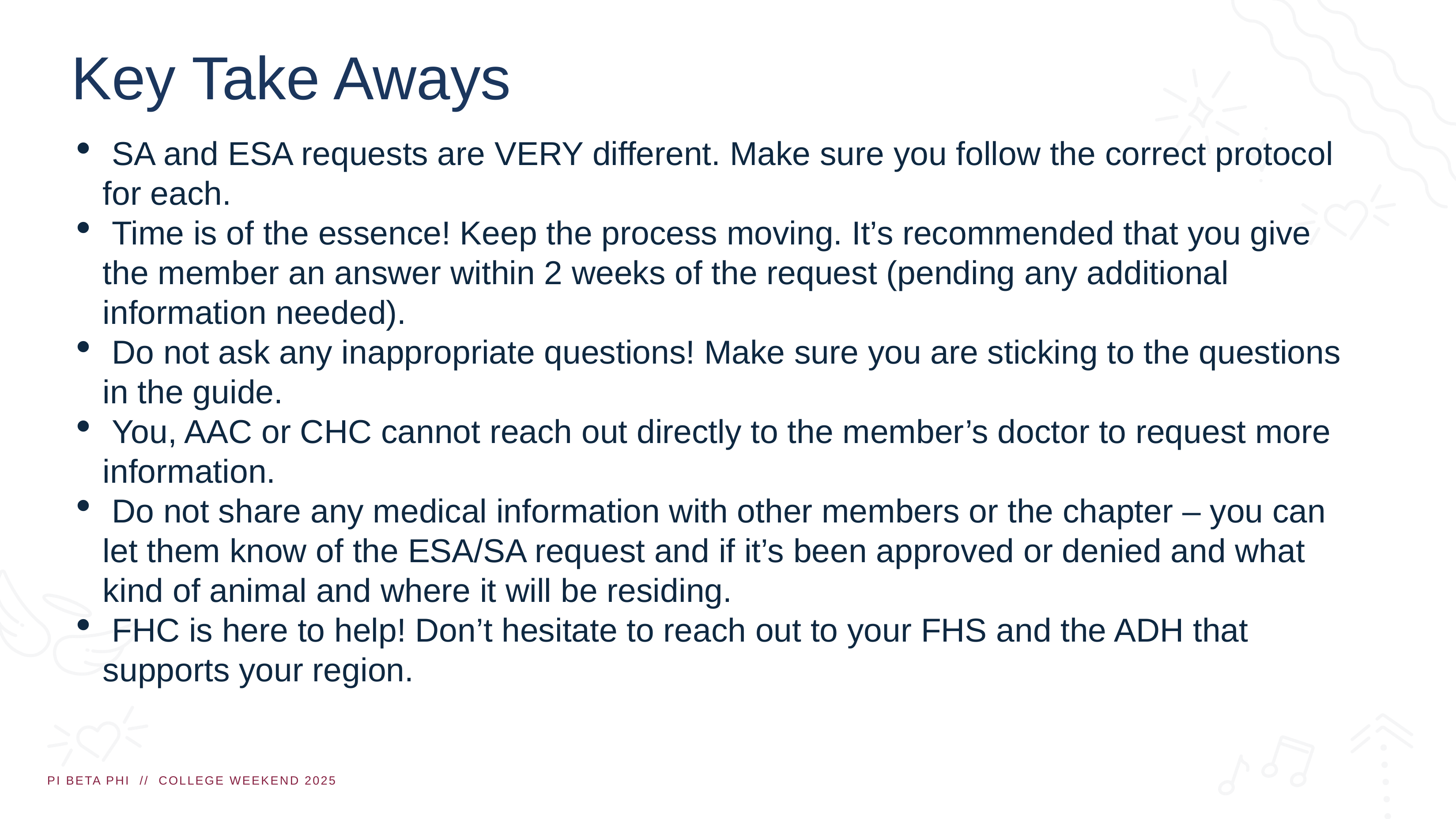

# Key Take Aways
 SA and ESA requests are VERY different. Make sure you follow the correct protocol for each.
 Time is of the essence! Keep the process moving. It’s recommended that you give the member an answer within 2 weeks of the request (pending any additional information needed).
 Do not ask any inappropriate questions! Make sure you are sticking to the questions in the guide.
 You, AAC or CHC cannot reach out directly to the member’s doctor to request more information.
 Do not share any medical information with other members or the chapter – you can let them know of the ESA/SA request and if it’s been approved or denied and what kind of animal and where it will be residing.
 FHC is here to help! Don’t hesitate to reach out to your FHS and the ADH that supports your region.